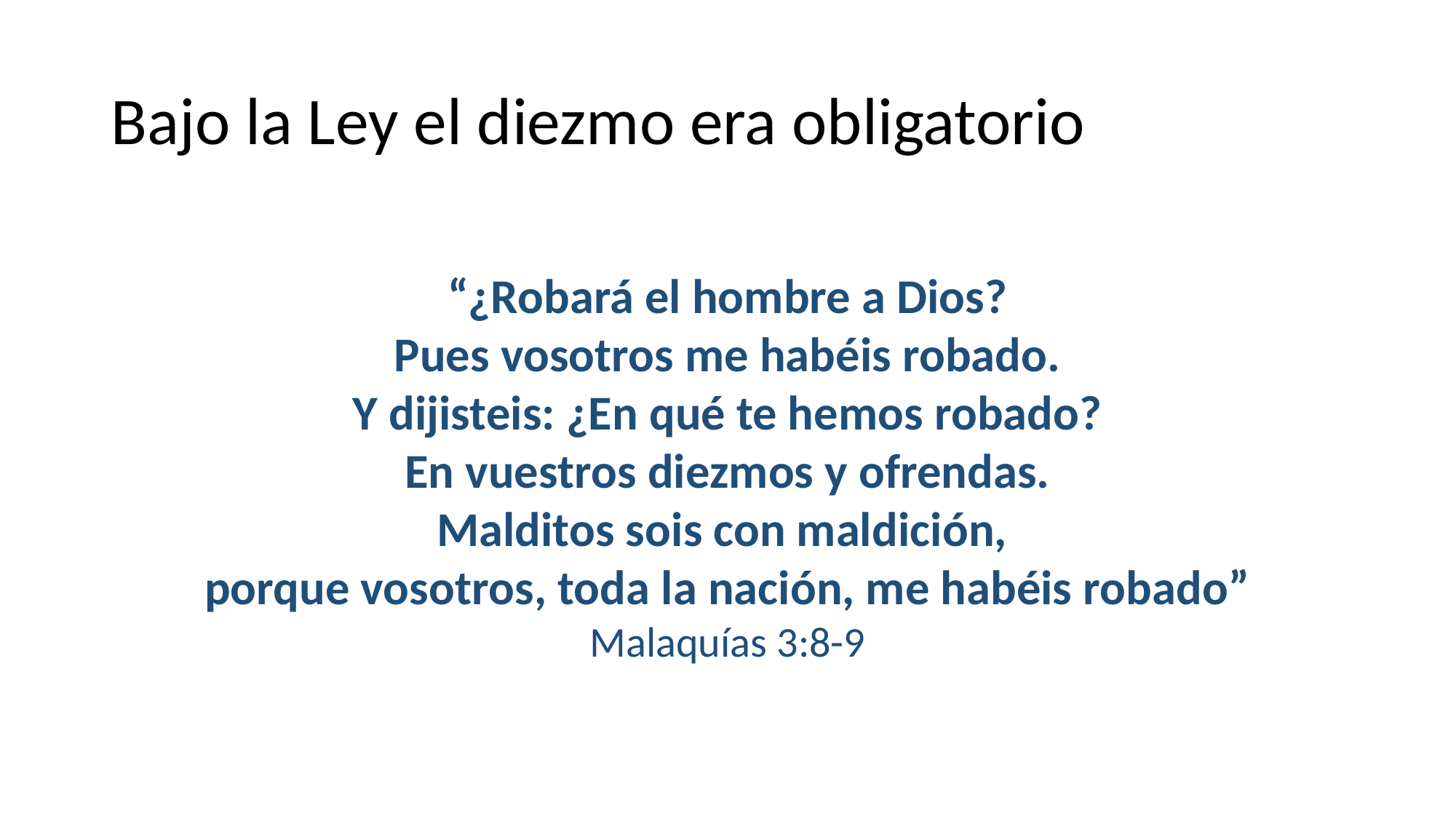

# Bajo la Ley el diezmo era obligatorio
“¿Robará el hombre a Dios?
Pues vosotros me habéis robado.
Y dijisteis: ¿En qué te hemos robado?
En vuestros diezmos y ofrendas.
Malditos sois con maldición,
porque vosotros, toda la nación, me habéis robado”
Malaquías 3:8-9